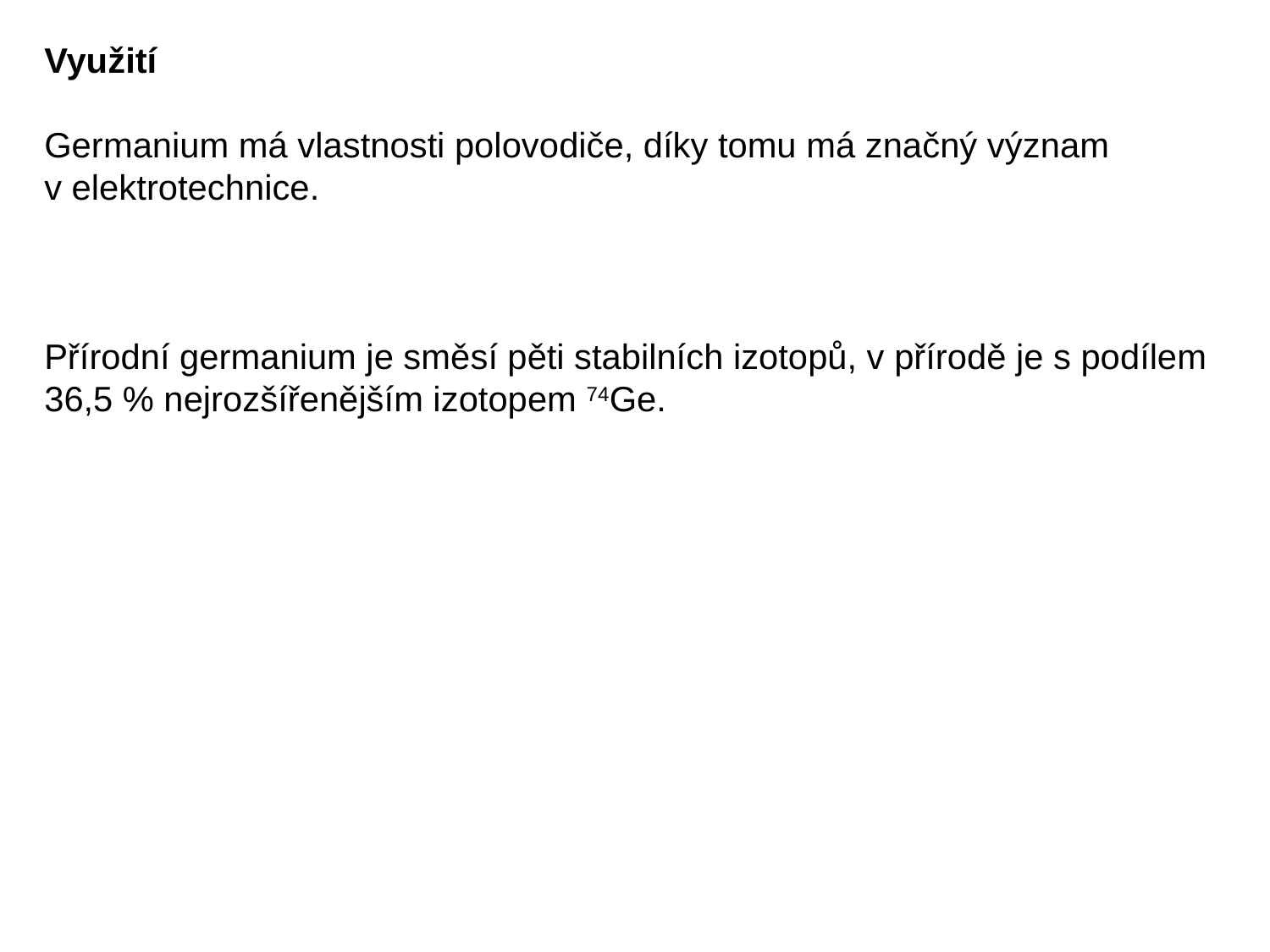

Využití

Germanium má vlastnosti polovodiče, díky tomu má značný význam v elektrotechnice.

Přírodní germanium je směsí pěti stabilních izotopů, v přírodě je s podílem 36,5 % nejrozšířenějším izotopem 74Ge.